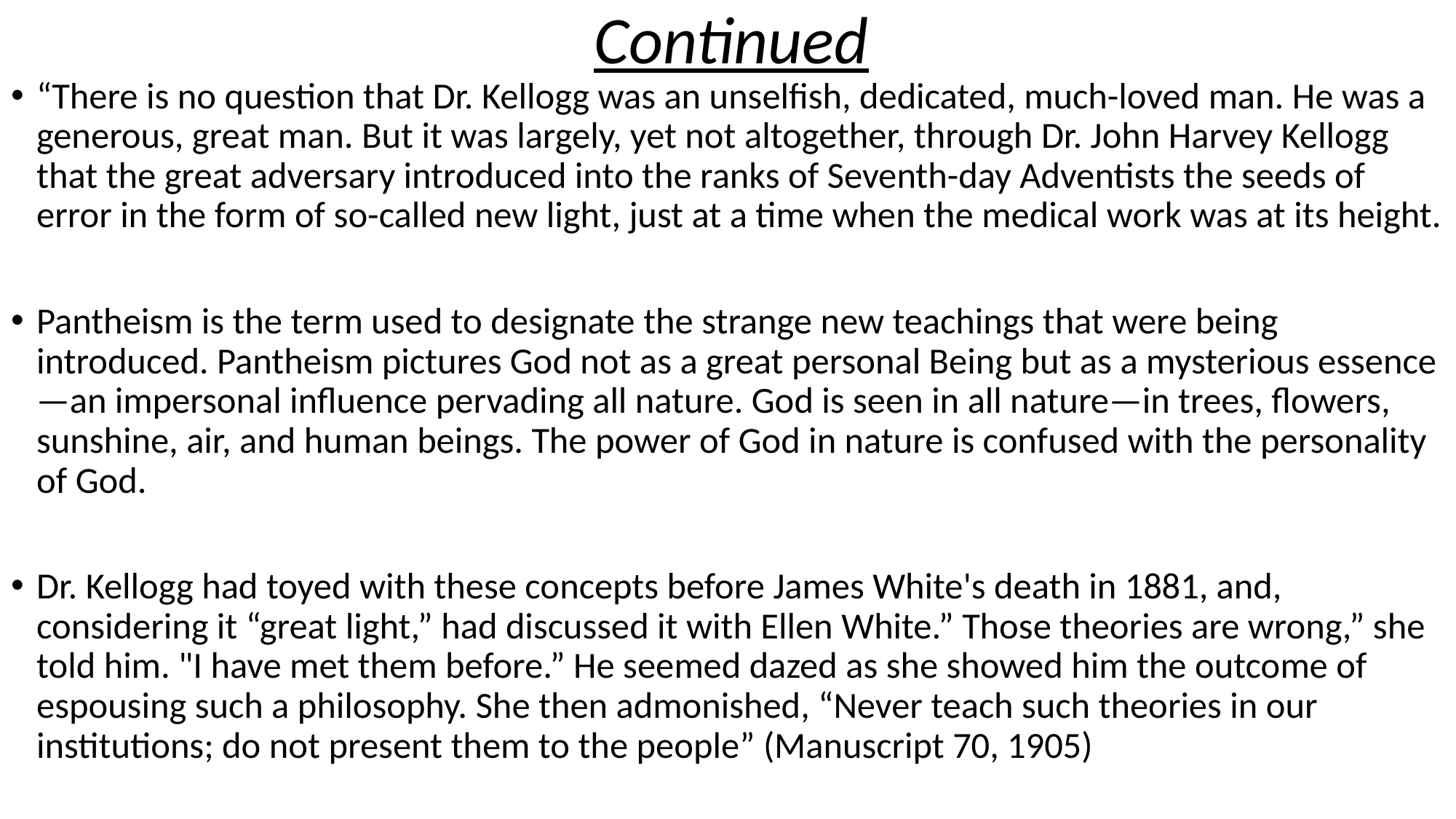

# Continued
“There is no question that Dr. Kellogg was an unselfish, dedicated, much-loved man. He was a generous, great man. But it was largely, yet not altogether, through Dr. John Harvey Kellogg that the great adversary introduced into the ranks of Seventh-day Adventists the seeds of error in the form of so-called new light, just at a time when the medical work was at its height.

Pantheism is the term used to designate the strange new teachings that were being introduced. Pantheism pictures God not as a great personal Being but as a mysterious essence—an impersonal influence pervading all nature. God is seen in all nature—in trees, flowers, sunshine, air, and human beings. The power of God in nature is confused with the personality of God.

Dr. Kellogg had toyed with these concepts before James White's death in 1881, and, considering it “great light,” had discussed it with Ellen White.” Those theories are wrong,” she told him. "I have met them before.” He seemed dazed as she showed him the outcome of espousing such a philosophy. She then admonished, “Never teach such theories in our institutions; do not present them to the people” (Manuscript 70, 1905)